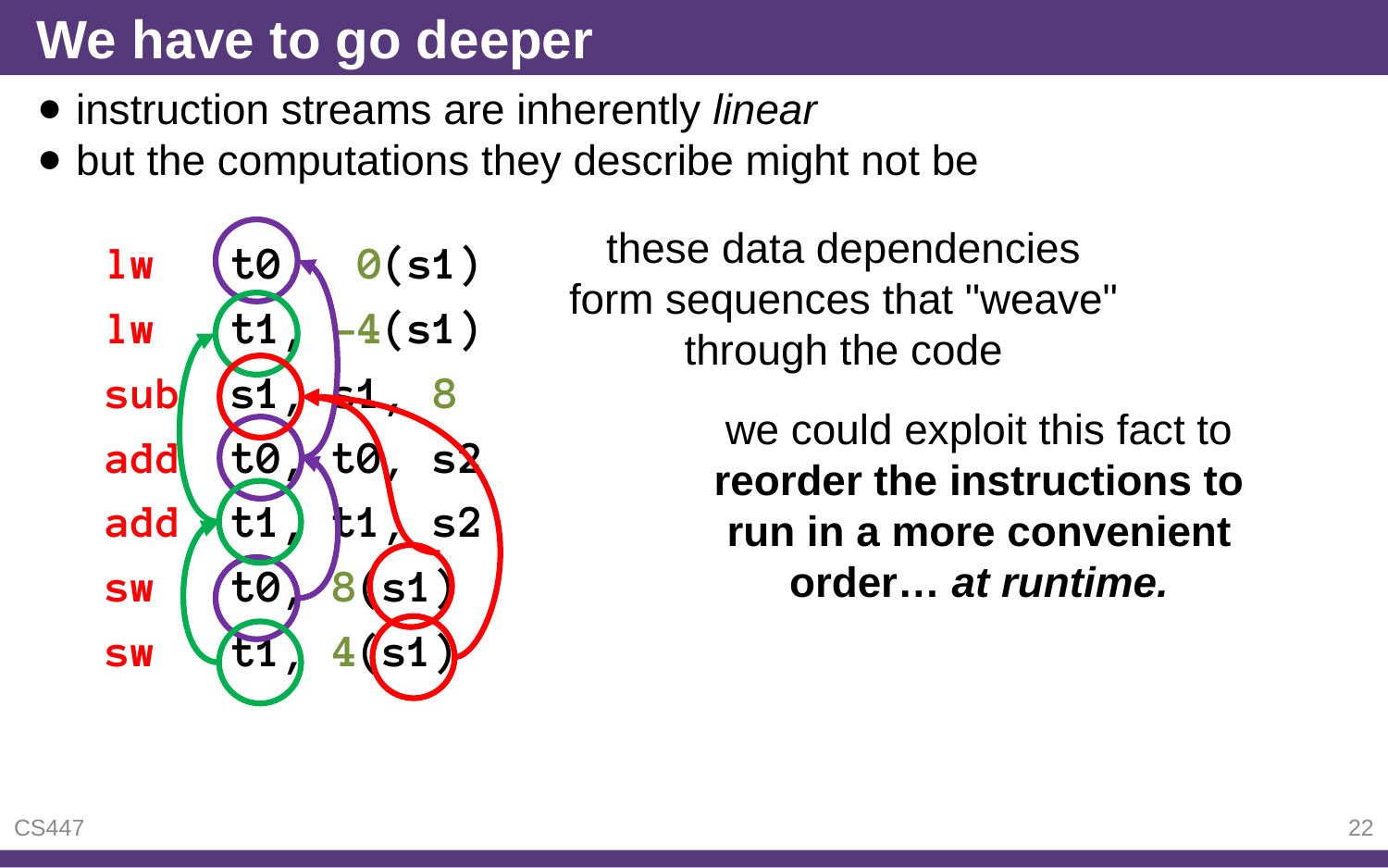

# We have to go deeper
instruction streams are inherently linear
but the computations they describe might not be
these data dependencies form sequences that "weave" through the code

lw   t0,  0(s1)
lw   t1, -4(s1)
sub  s1, s1, 8
add  t0, t0, s2
add  t1, t1, s2
sw   t0, 8(s1)
sw   t1, 4(s1)

we could exploit this fact to reorder the instructions to run in a more convenient order… at runtime.
CS447
22